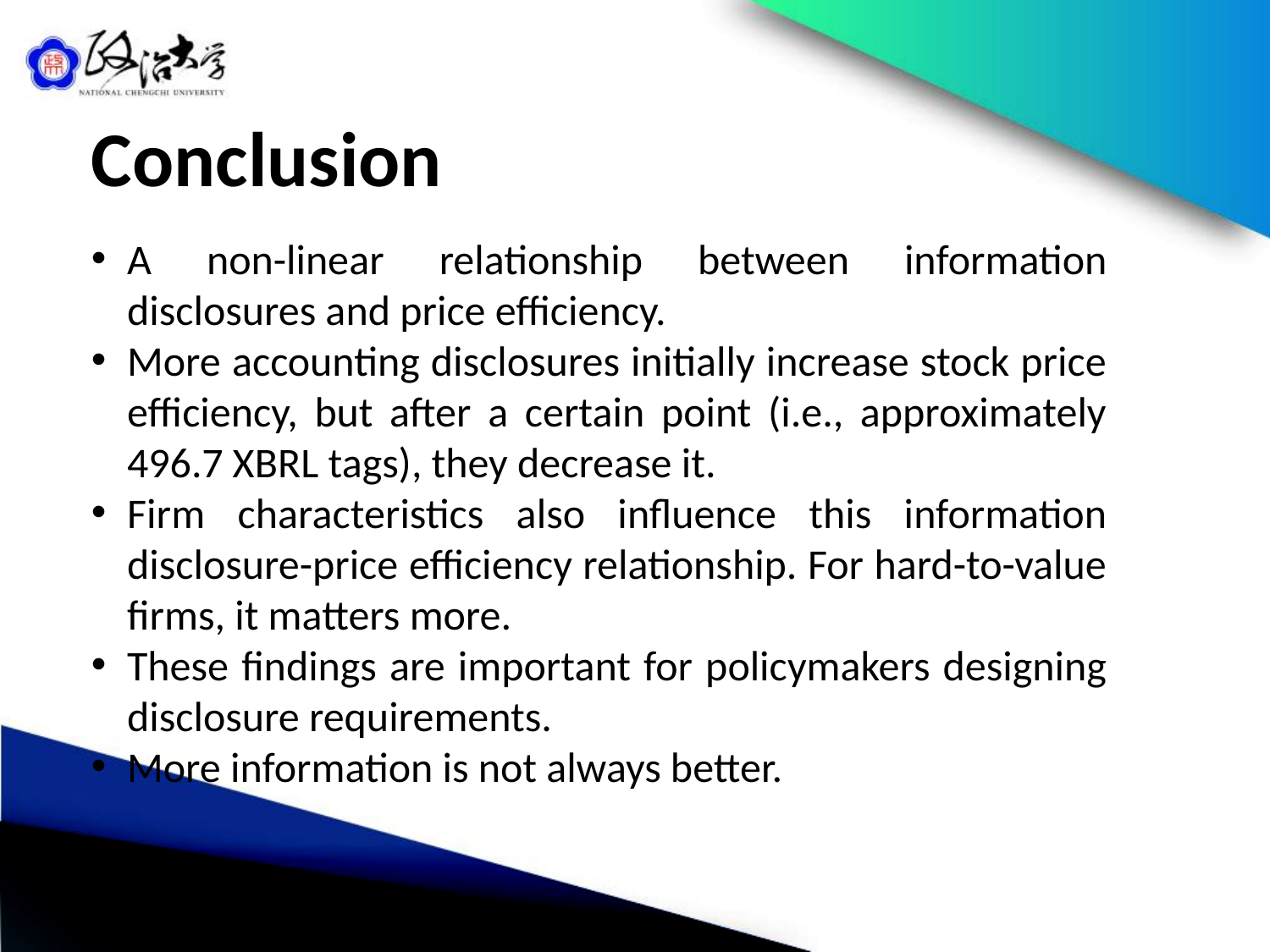

# Conclusion
A non-linear relationship between information disclosures and price efficiency.
More accounting disclosures initially increase stock price efficiency, but after a certain point (i.e., approximately 496.7 XBRL tags), they decrease it.
Firm characteristics also influence this information disclosure-price efficiency relationship. For hard-to-value firms, it matters more.
These findings are important for policymakers designing disclosure requirements.
More information is not always better.